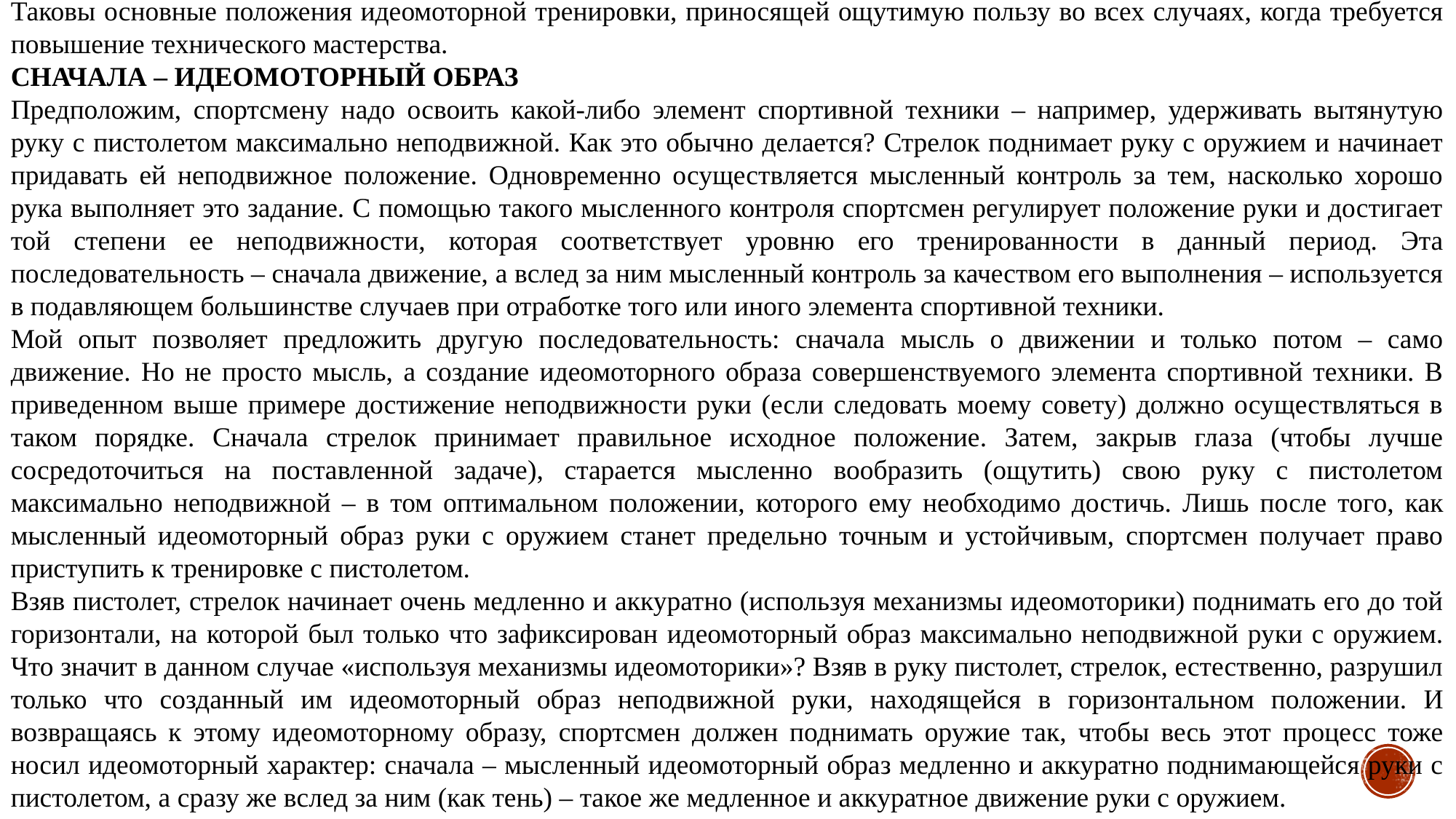

Таковы основные положения идеомоторной тренировки, приносящей ощутимую пользу во всех случаях, когда требуется повышение технического мастерства.
СНАЧАЛА – ИДЕОМОТОРНЫЙ ОБРАЗ
Предположим, спортсмену надо освоить какой-либо элемент спортивной техники – например, удерживать вытянутую руку с пистолетом максимально неподвижной. Как это обычно делается? Стрелок поднимает руку с оружием и начинает придавать ей неподвижное положение. Одновременно осуществляется мысленный контроль за тем, насколько хорошо рука выполняет это задание. С помощью такого мысленного контроля спортсмен регулирует положение руки и достигает той степени ее неподвижности, которая соответствует уровню его тренированности в данный период. Эта последовательность – сначала движение, а вслед за ним мысленный контроль за качеством его выполнения – используется в подавляющем большинстве случаев при отработке того или иного элемента спортивной техники.
Мой опыт позволяет предложить другую последовательность: сначала мысль о движении и только потом – само движение. Но не просто мысль, а создание идеомоторного образа совершенствуемого элемента спортивной техники. В приведенном выше примере достижение неподвижности руки (если следовать моему совету) должно осуществляться в таком порядке. Сначала стрелок принимает правильное исходное положение. Затем, закрыв глаза (чтобы лучше сосредоточиться на поставленной задаче), старается мысленно вообразить (ощутить) свою руку с пистолетом максимально неподвижной – в том оптимальном положении, которого ему необходимо достичь. Лишь после того, как мысленный идеомоторный образ руки с оружием станет предельно точным и устойчивым, спортсмен получает право приступить к тренировке с пистолетом.
Взяв пистолет, стрелок начинает очень медленно и аккуратно (используя механизмы идеомоторики) поднимать его до той горизонтали, на которой был только что зафиксирован идеомоторный образ максимально неподвижной руки с оружием. Что значит в данном случае «используя механизмы идеомоторики»? Взяв в руку пистолет, стрелок, естественно, разрушил только что созданный им идеомоторный образ неподвижной руки, находящейся в горизонтальном положении. И возвращаясь к этому идеомоторному образу, спортсмен должен поднимать оружие так, чтобы весь этот процесс тоже носил идеомоторный характер: сначала – мысленный идеомоторный образ медленно и аккуратно поднимающейся руки с пистолетом, а сразу же вслед за ним (как тень) – такое же медленное и аккуратное движение руки с оружием.